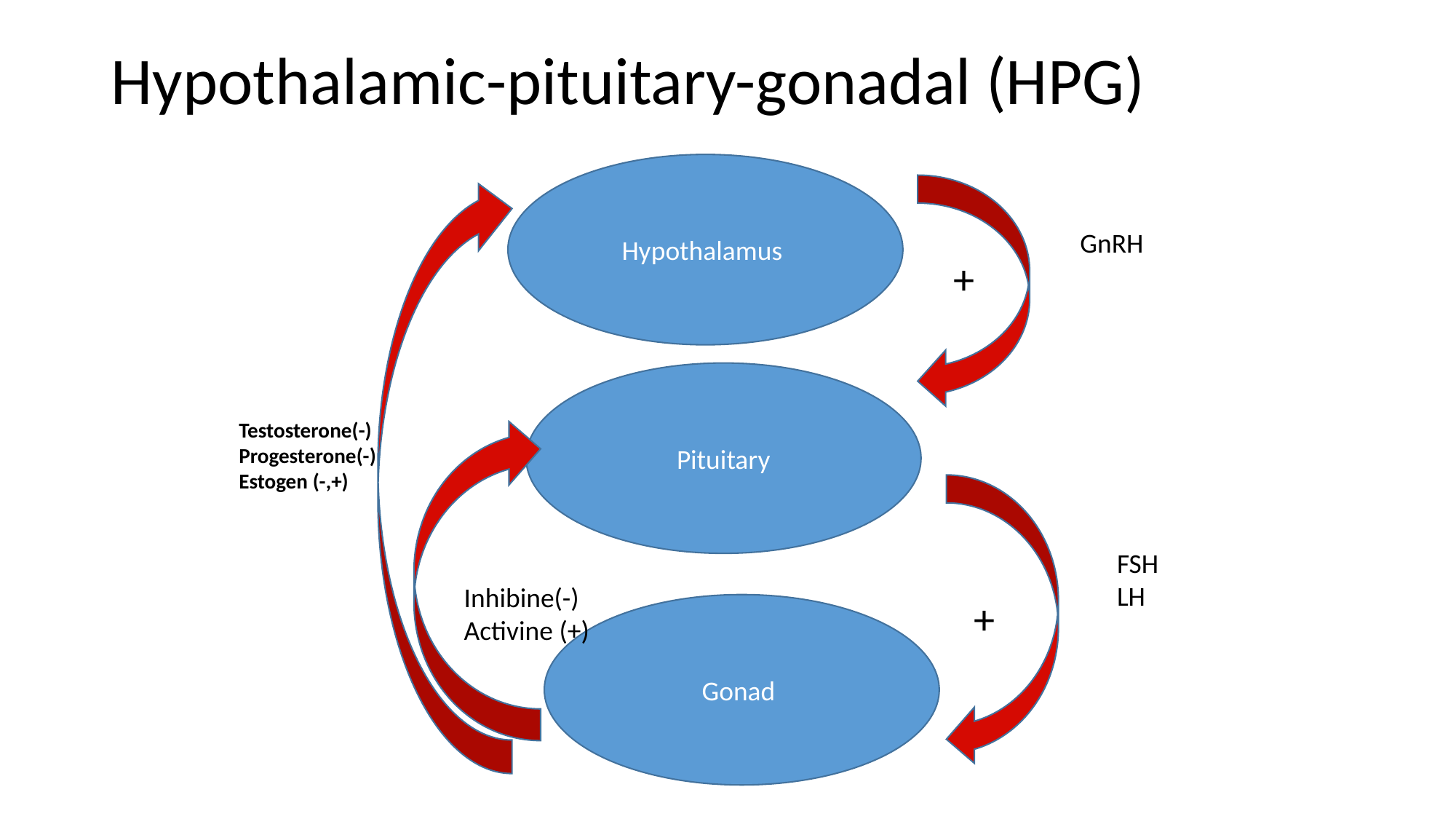

# Hypothalamic-pituitary-gonadal (HPG)
Hypothalamus

GnRH
+

Pituitary
Testosterone(-)
Progesterone(-)
Estogen (-,+)

FSH
LH
Inhibine(-)
Activine (+)

+

Gonad